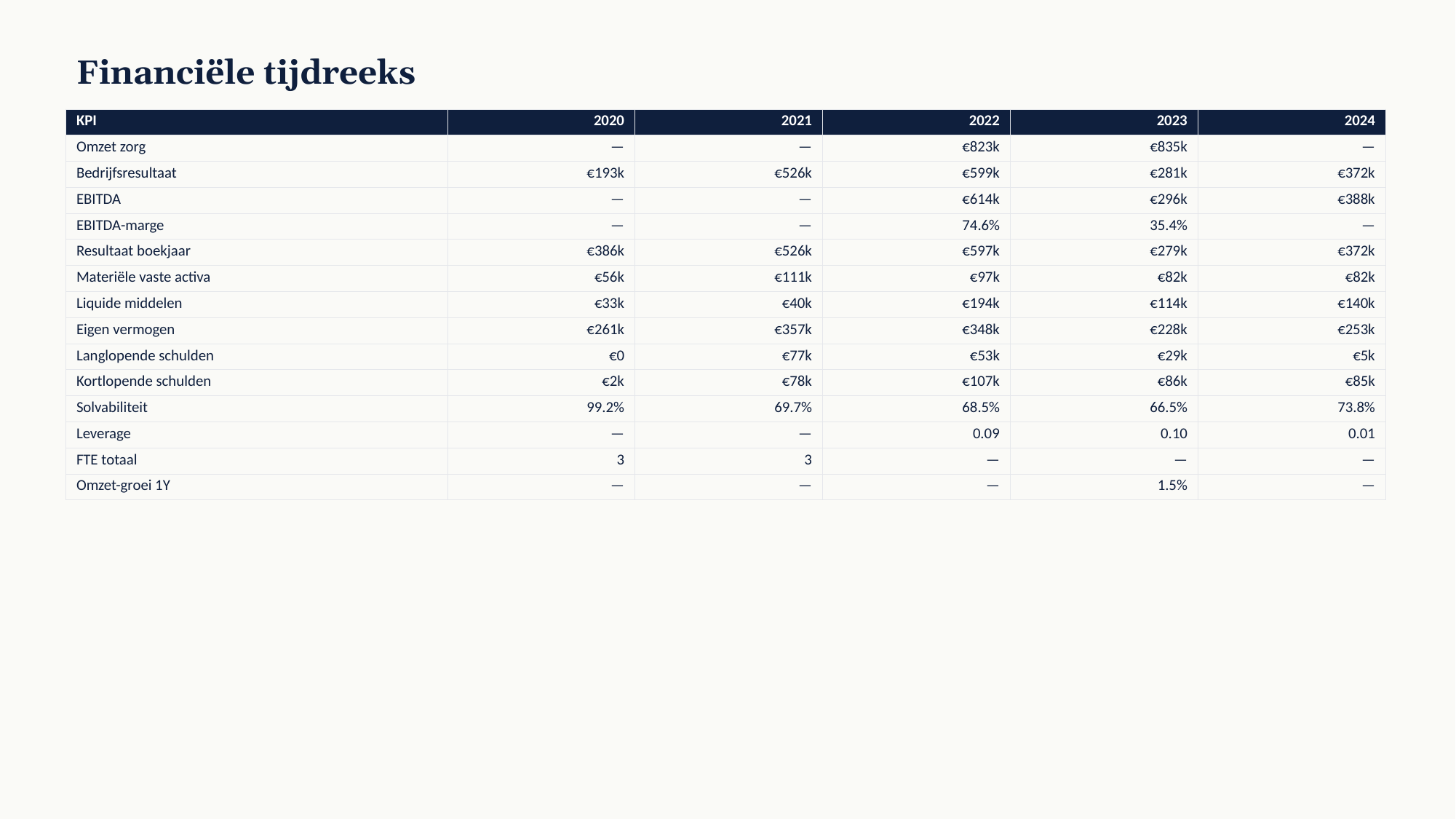

Financiële tijdreeks
| KPI | 2020 | 2021 | 2022 | 2023 | 2024 |
| --- | --- | --- | --- | --- | --- |
| Omzet zorg | — | — | €823k | €835k | — |
| Bedrijfsresultaat | €193k | €526k | €599k | €281k | €372k |
| EBITDA | — | — | €614k | €296k | €388k |
| EBITDA-marge | — | — | 74.6% | 35.4% | — |
| Resultaat boekjaar | €386k | €526k | €597k | €279k | €372k |
| Materiële vaste activa | €56k | €111k | €97k | €82k | €82k |
| Liquide middelen | €33k | €40k | €194k | €114k | €140k |
| Eigen vermogen | €261k | €357k | €348k | €228k | €253k |
| Langlopende schulden | €0 | €77k | €53k | €29k | €5k |
| Kortlopende schulden | €2k | €78k | €107k | €86k | €85k |
| Solvabiliteit | 99.2% | 69.7% | 68.5% | 66.5% | 73.8% |
| Leverage | — | — | 0.09 | 0.10 | 0.01 |
| FTE totaal | 3 | 3 | — | — | — |
| Omzet-groei 1Y | — | — | — | 1.5% | — |